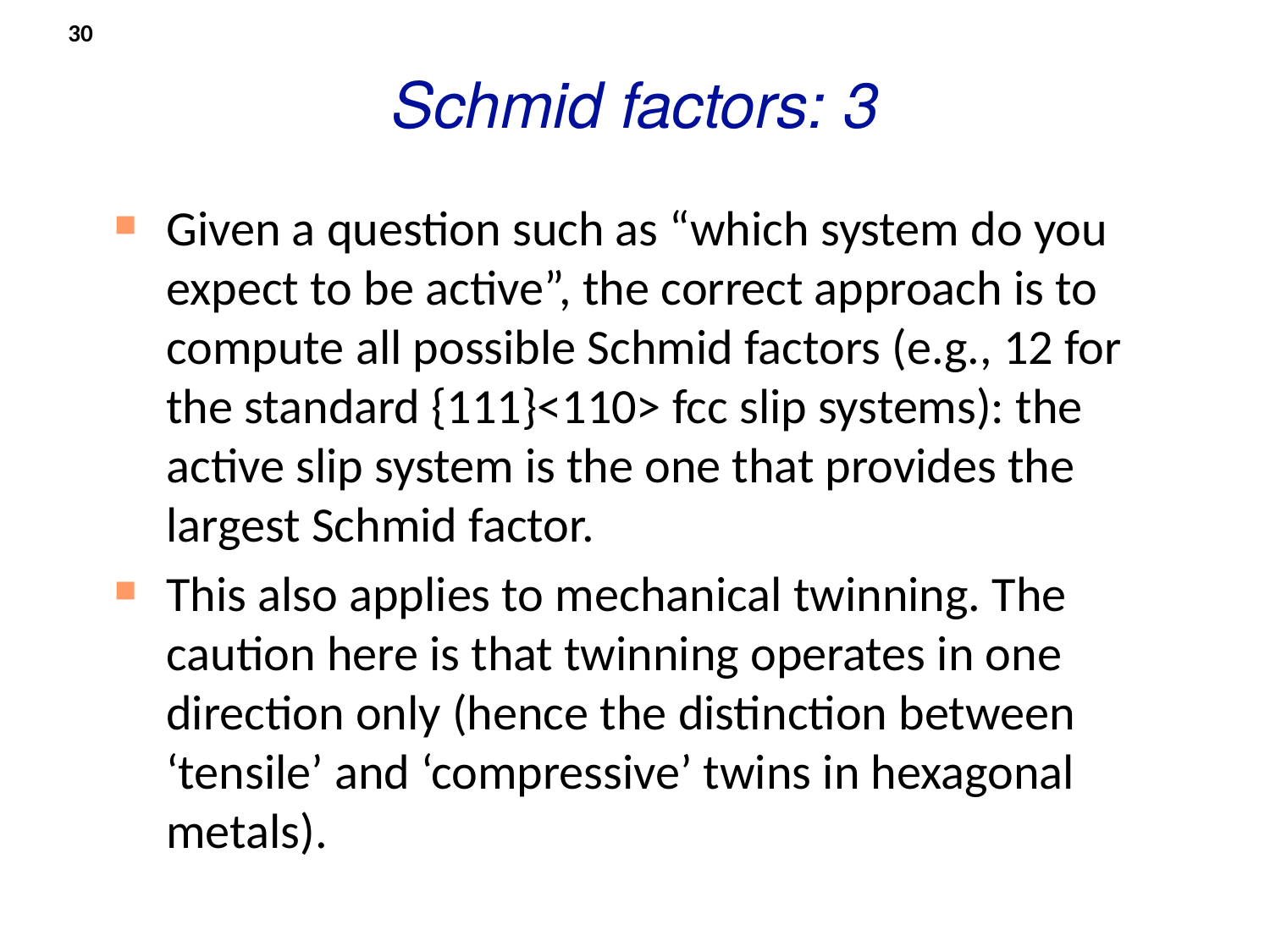

# Schmid factors: 3
30
Given a question such as “which system do you expect to be active”, the correct approach is to compute all possible Schmid factors (e.g., 12 for the standard {111}<110> fcc slip systems): the active slip system is the one that provides the largest Schmid factor.
This also applies to mechanical twinning. The caution here is that twinning operates in one direction only (hence the distinction between ‘tensile’ and ‘compressive’ twins in hexagonal metals).